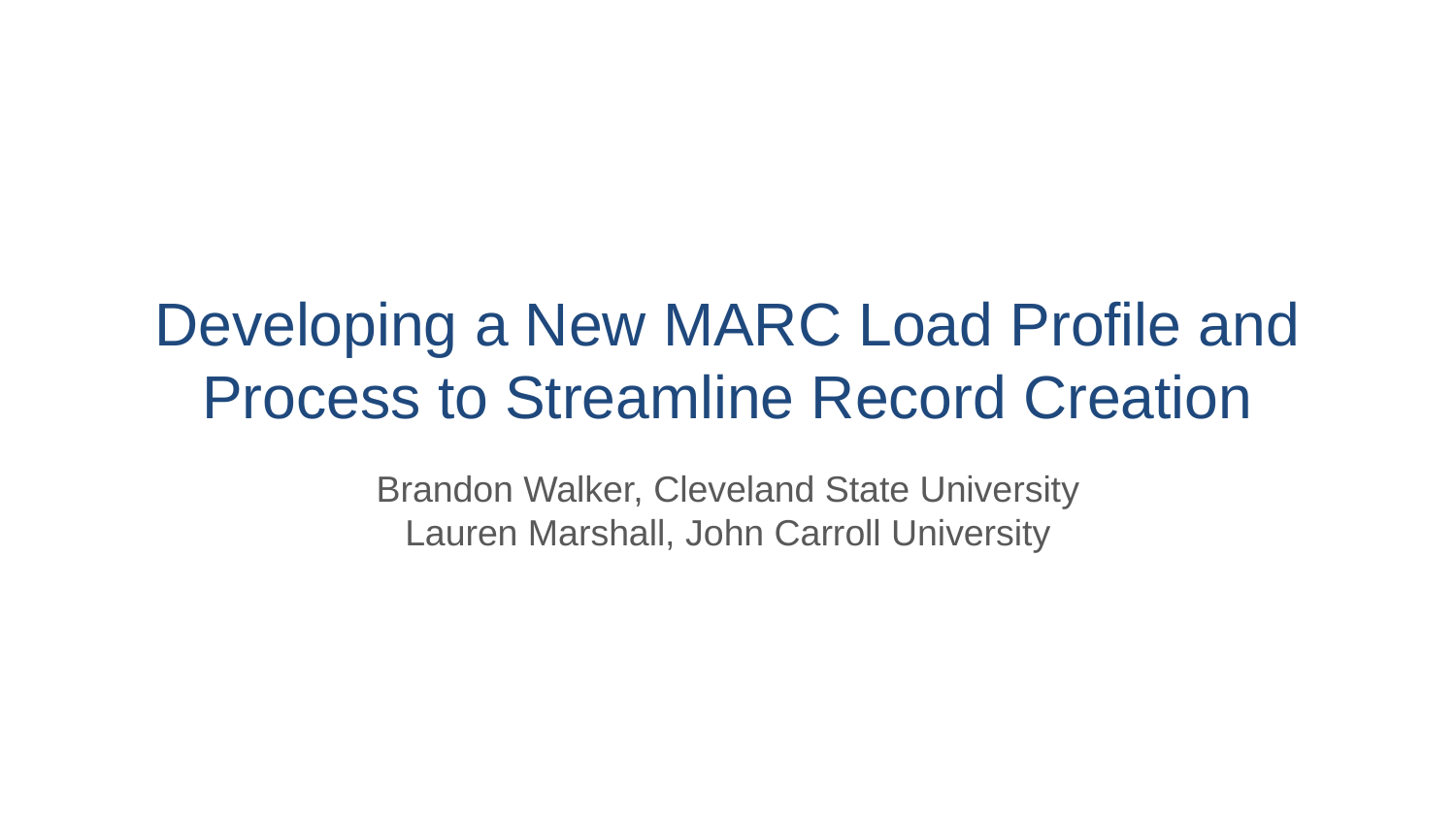

# Developing a New MARC Load Profile and Process to Streamline Record Creation
Brandon Walker, Cleveland State University
Lauren Marshall, John Carroll University